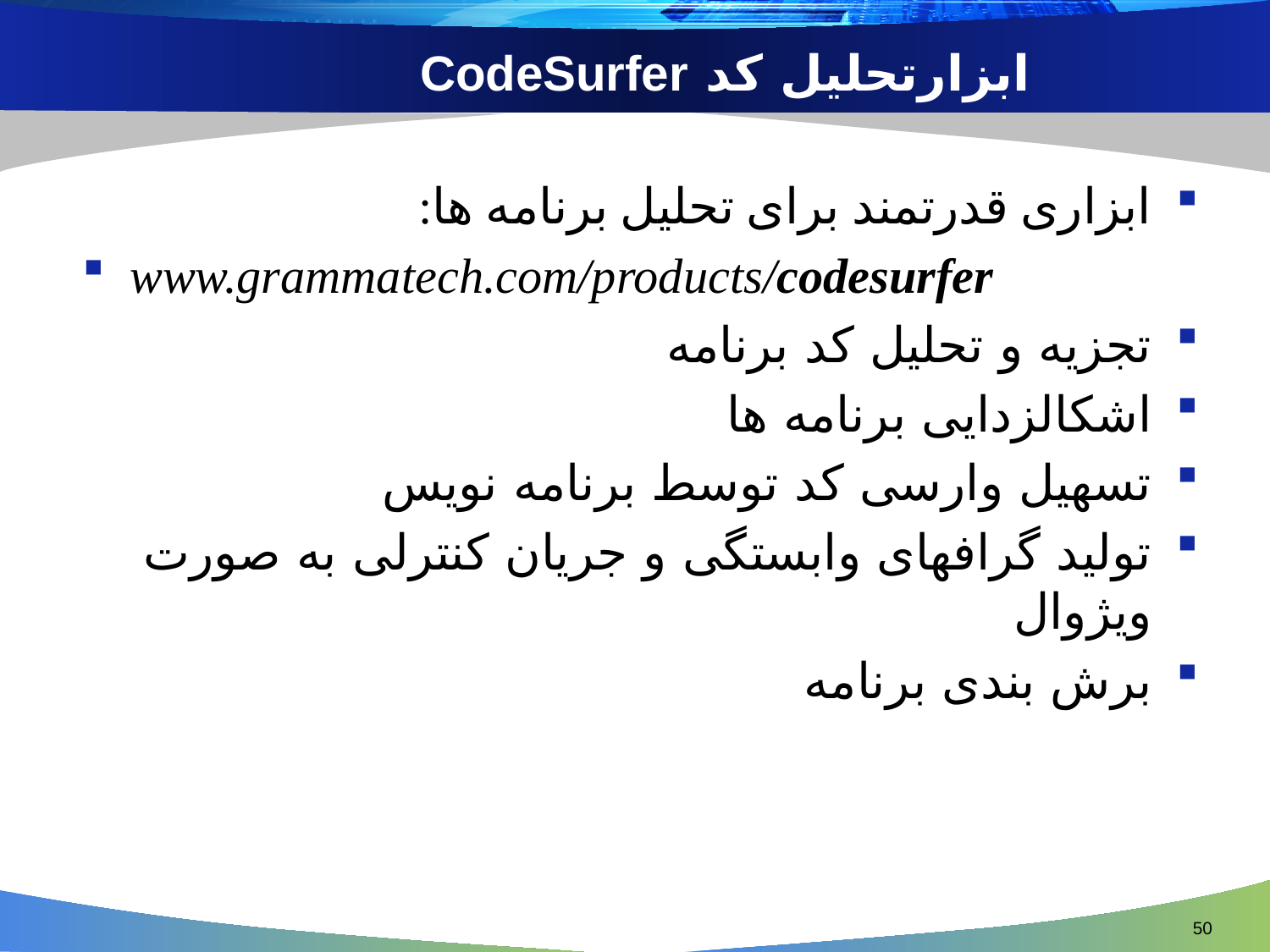

ابزارتحلیل کد CodeSurfer
ابزاری قدرتمند برای تحلیل برنامه ها:
www.grammatech.com/products/codesurfer
تجزیه و تحلیل کد برنامه
اشکالزدایی برنامه ها
تسهیل وارسی کد توسط برنامه نویس
تولید گرافهای وابستگی و جریان کنترلی به صورت ویژوال
برش بندی برنامه
50